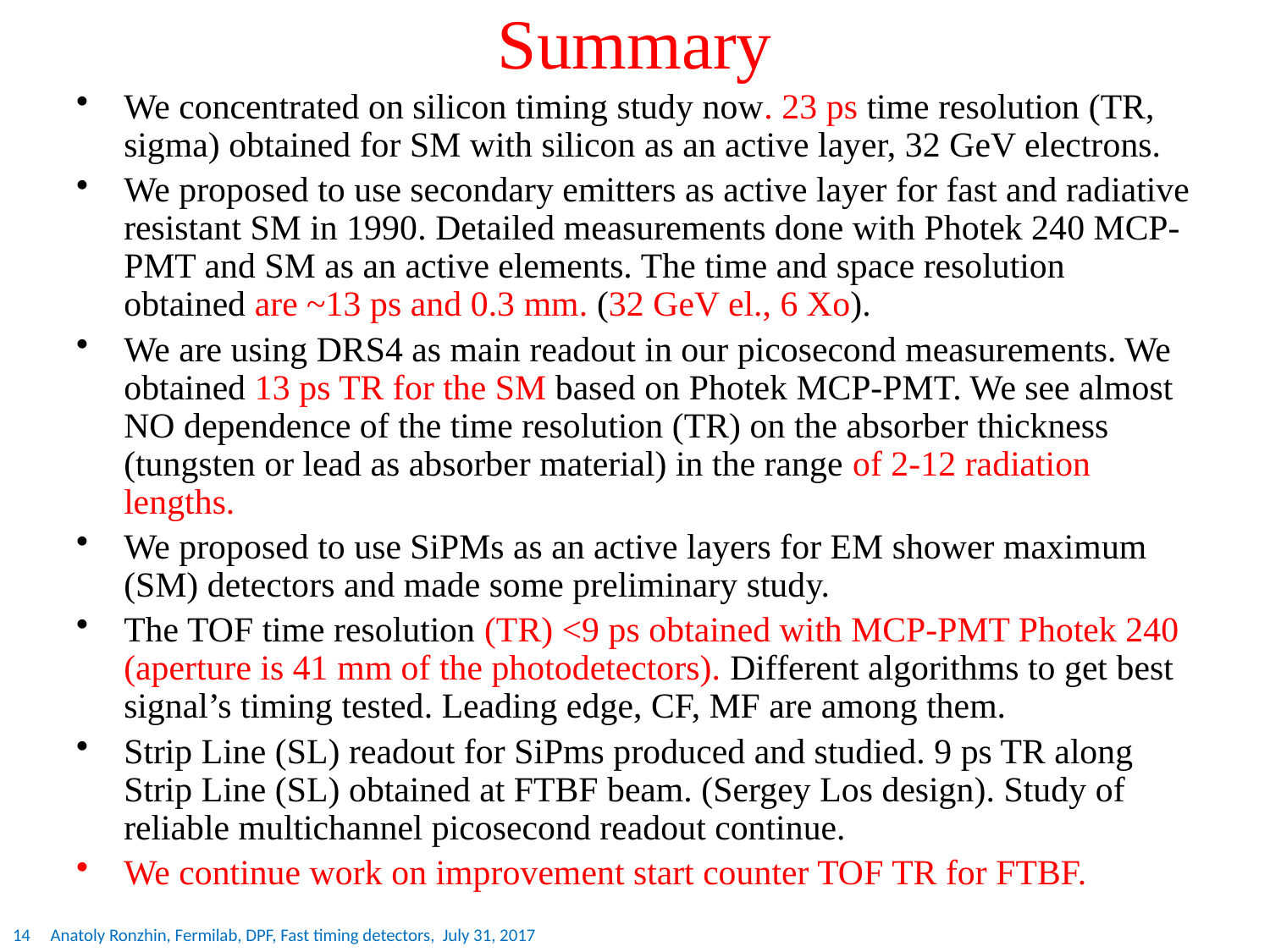

# Summary
We concentrated on silicon timing study now. 23 ps time resolution (TR, sigma) obtained for SM with silicon as an active layer, 32 GeV electrons.
We proposed to use secondary emitters as active layer for fast and radiative resistant SM in 1990. Detailed measurements done with Photek 240 MCP-PMT and SM as an active elements. The time and space resolution obtained are ~13 ps and 0.3 mm. (32 GeV el., 6 Xo).
We are using DRS4 as main readout in our picosecond measurements. We obtained 13 ps TR for the SM based on Photek MCP-PMT. We see almost NO dependence of the time resolution (TR) on the absorber thickness (tungsten or lead as absorber material) in the range of 2-12 radiation lengths.
We proposed to use SiPMs as an active layers for EM shower maximum (SM) detectors and made some preliminary study.
The TOF time resolution (TR) <9 ps obtained with MCP-PMT Photek 240 (aperture is 41 mm of the photodetectors). Different algorithms to get best signal’s timing tested. Leading edge, CF, MF are among them.
Strip Line (SL) readout for SiPms produced and studied. 9 ps TR along Strip Line (SL) obtained at FTBF beam. (Sergey Los design). Study of reliable multichannel picosecond readout continue.
We continue work on improvement start counter TOF TR for FTBF.

14     Anatoly Ronzhin, Fermilab, DPF, Fast timing detectors,  July 31, 2017